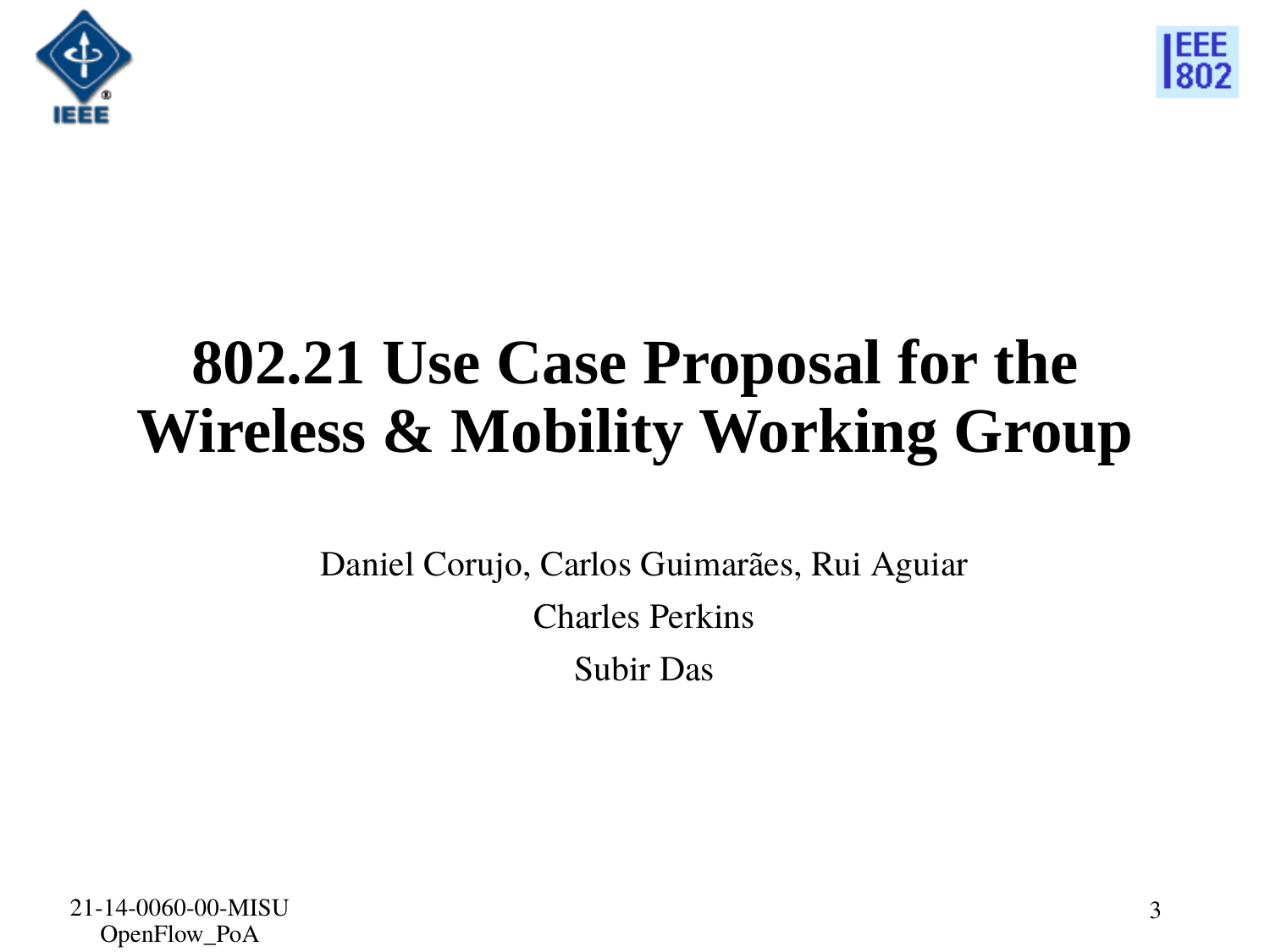

# 802.21 Use Case Proposal for the Wireless & Mobility Working Group
Daniel Corujo, Carlos Guimarães, Rui Aguiar
Charles Perkins
Subir Das
21-14-0060-00-MISU OpenFlow_PoA
3